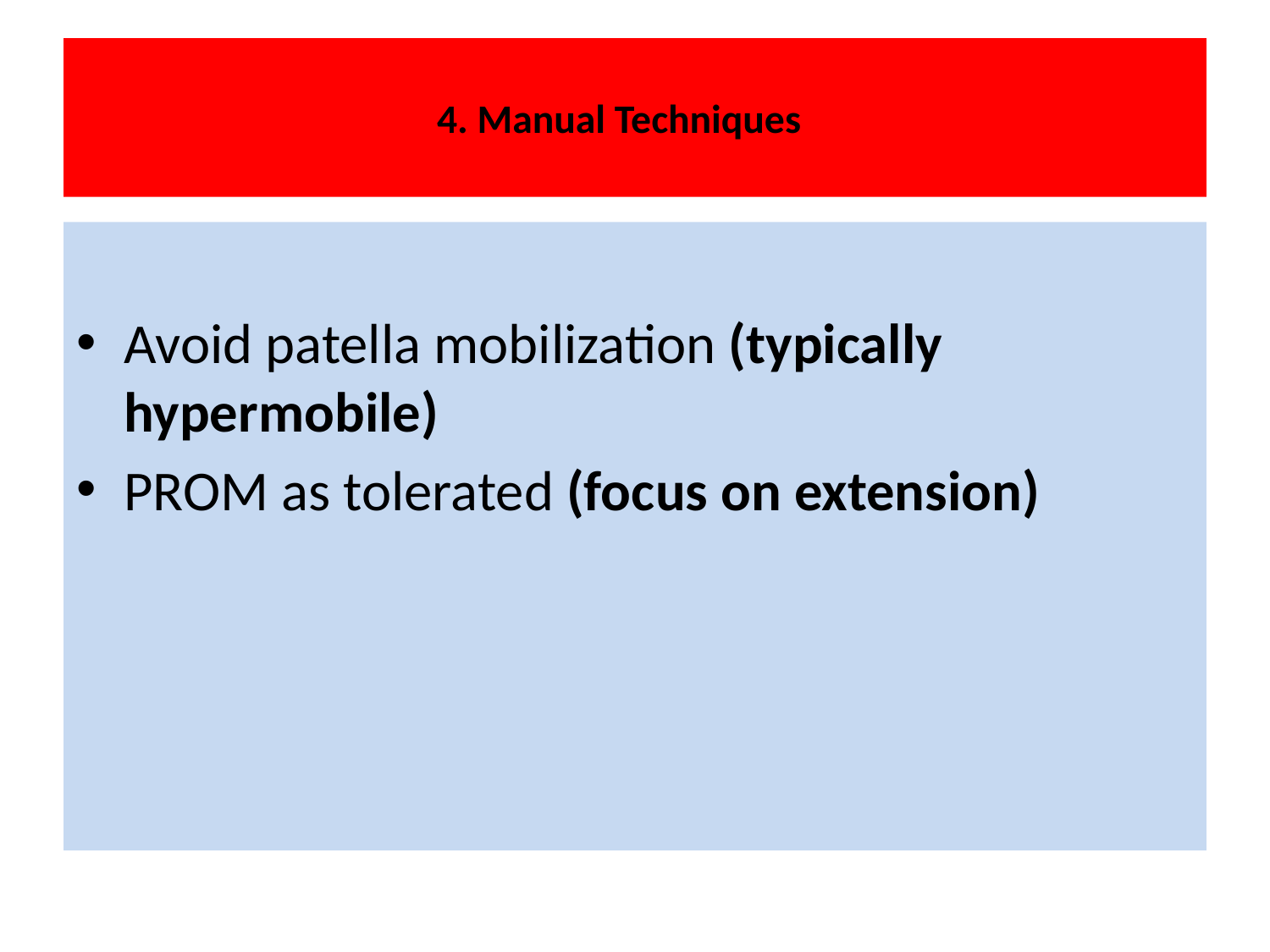

# 4. Manual Techniques

Avoid patella mobilization (typically hypermobile)
PROM as tolerated (focus on extension)